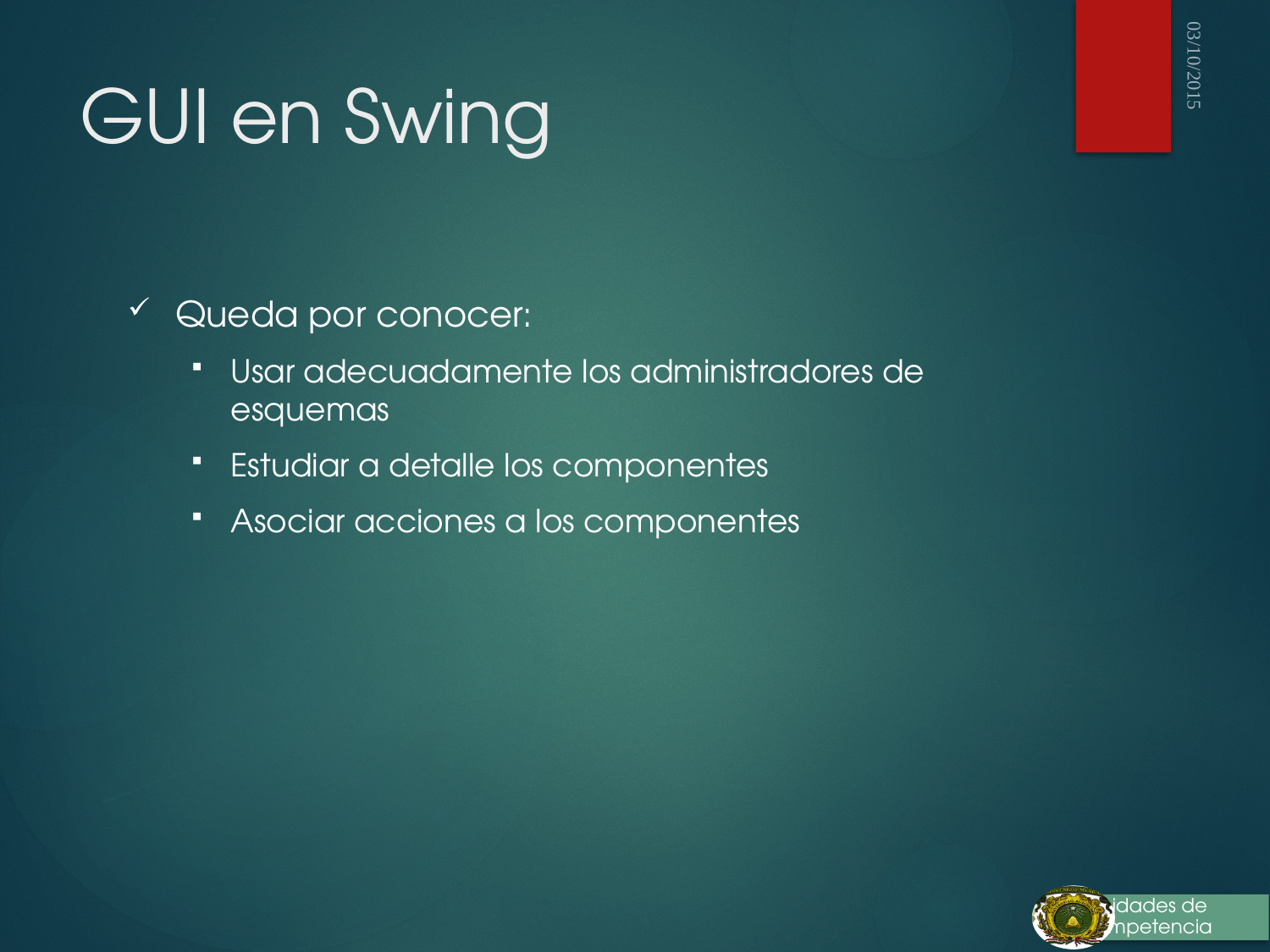

03/10/2015
# GUI en Swing
Queda por conocer:
Usar adecuadamente los administradores de esquemas
Estudiar a detalle los componentes
Asociar acciones a los componentes